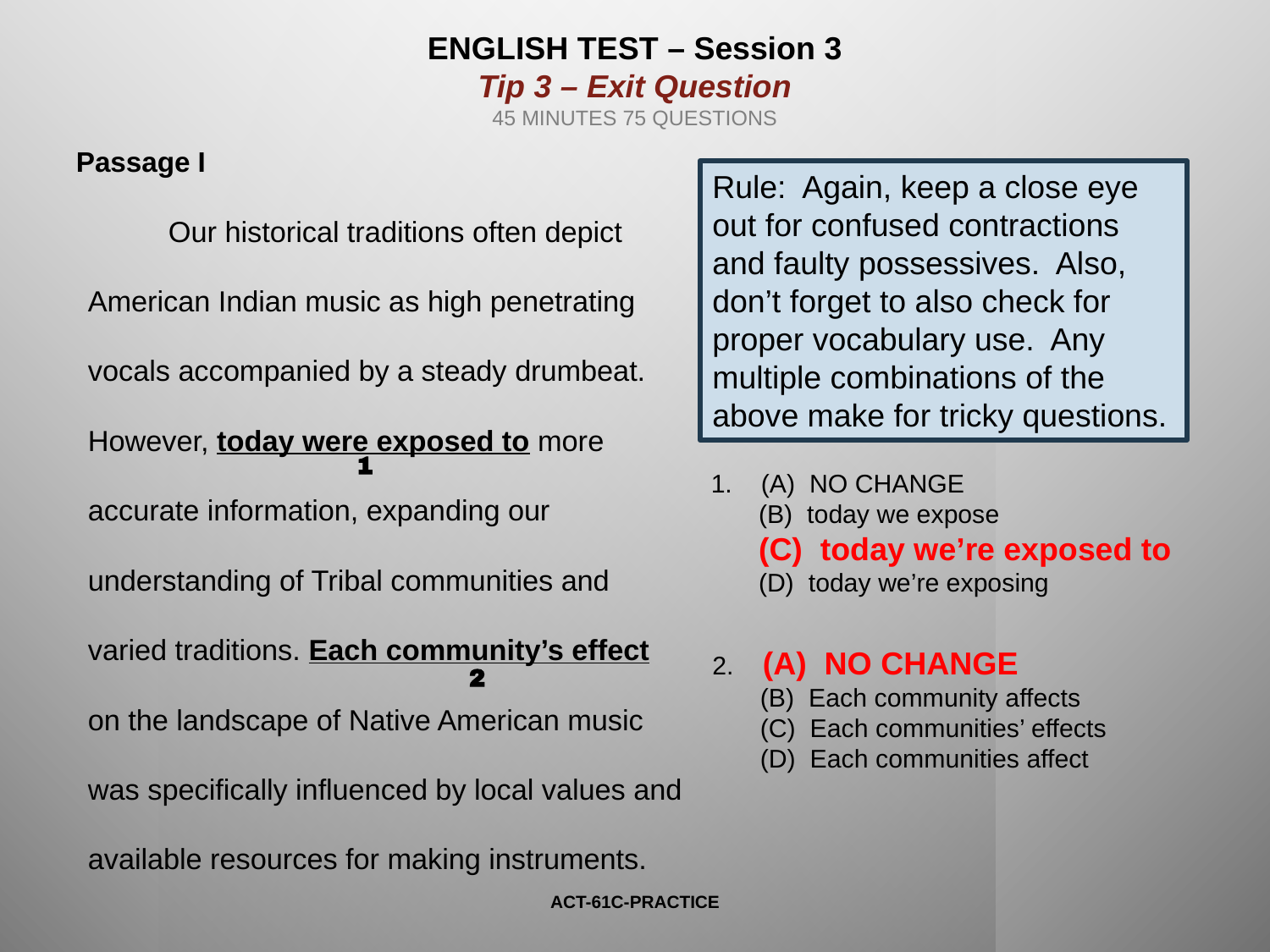

ENGLISH TEST – Session 3
Tip 3 – Exit Question
45 MINUTES 75 QUESTIONS
Passage I
Rule:  Again, keep a close eye out for confused contractions and faulty possessives.  Also, don’t forget to also check for proper vocabulary use.  Any multiple combinations of the above make for tricky questions.
          Our historical traditions often depict American Indian music as high penetrating vocals accompanied by a steady drumbeat. However, today were exposed to more accurate information, expanding our understanding of Tribal communities and varied traditions. Each community’s effect on the landscape of Native American music was specifically influenced by local values and available resources for making instruments.
1
1.    (A)  NO CHANGE
	(B)  today we expose
	(C)  today we’re exposed to
	(D)  today we’re exposing
2.    (A)  NO CHANGE
	(B)  Each community affects
	(C)  Each communities’ effects
	(D)  Each communities affect
2
ACT-61C-PRACTICE